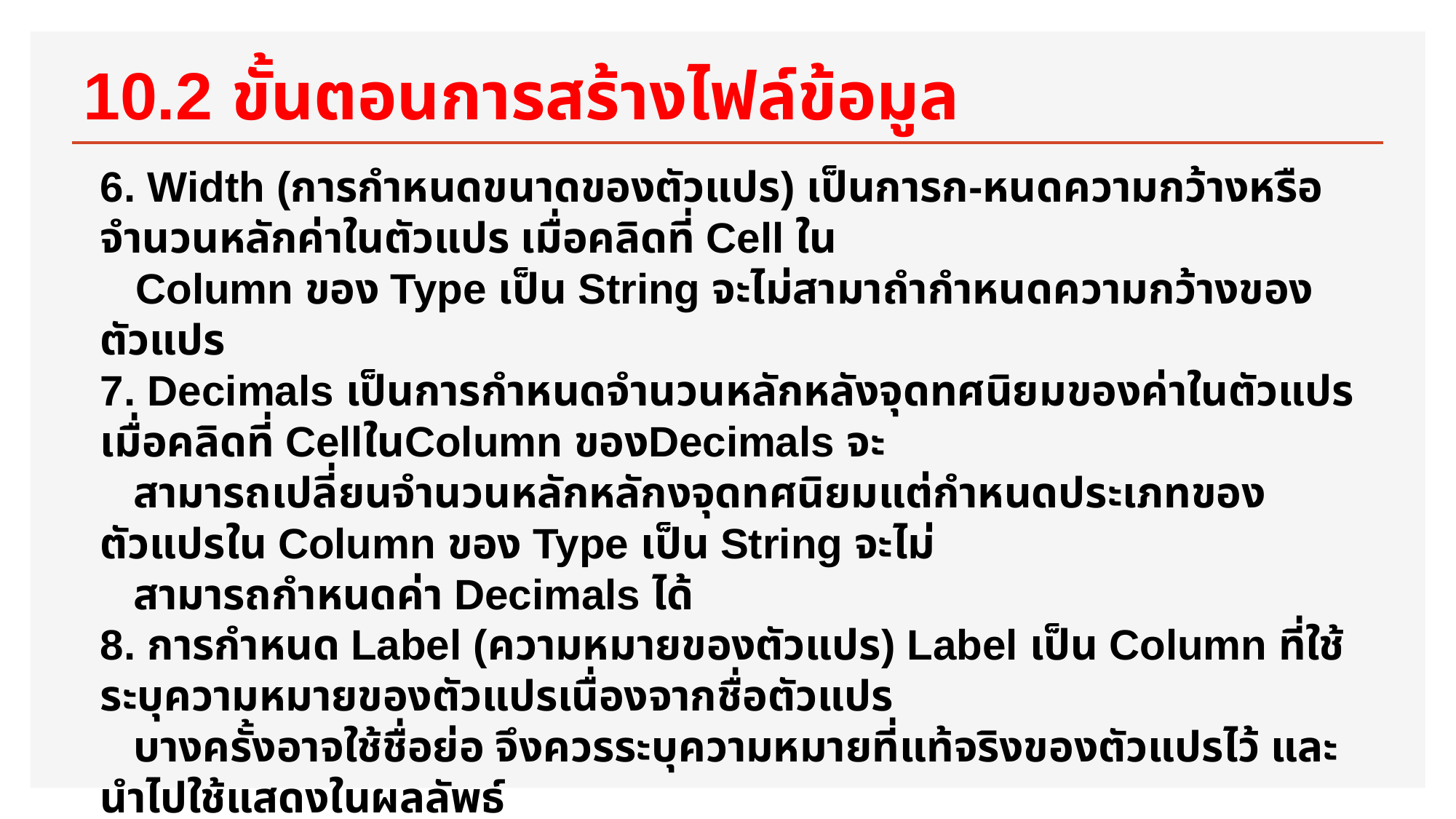

# 10.2 ขั้นตอนการสร้างไฟล์ข้อมูล
6. Width (การกำหนดขนาดของตัวแปร) เป็นการก-หนดความกว้างหรือจำนวนหลักค่าในตัวแปร เมื่อคลิดที่ Cell ใน
   Column ของ Type เป็น String จะไม่สามาถำกำหนดความกว้างของตัวแปร
7. Decimals เป็นการกำหนดจำนวนหลักหลังจุดทศนิยมของค่าในตัวแปร เมื่อคลิดที่ CellในColumn ของDecimals จะ
   สามารถเปลี่ยนจำนวนหลักหลักงจุดทศนิยมแต่กำหนดประเภทของตัวแปรใน Column ของ Type เป็น String จะไม่
   สามารถกำหนดค่า Decimals ได้
8. การกำหนด Label (ความหมายของตัวแปร) Label เป็น Column ที่ใช้ระบุความหมายของตัวแปรเนื่องจากชื่อตัวแปร
   บางครั้งอาจใช้ชื่อย่อ จึงควรระบุความหมายที่แท้จริงของตัวแปรไว้ และนำไปใช้แสดงในผลลัพธ์
9. การกำหนด Value เป็นส่วนที่ใช้ระบุค่าและความหมายของตัวแปรในกรณีที่ ตัวแปรเป็นตัวแปรเชิงกลุ่ม ไม่ว่าจะเป็น
   Nominal หรือ Ordinal